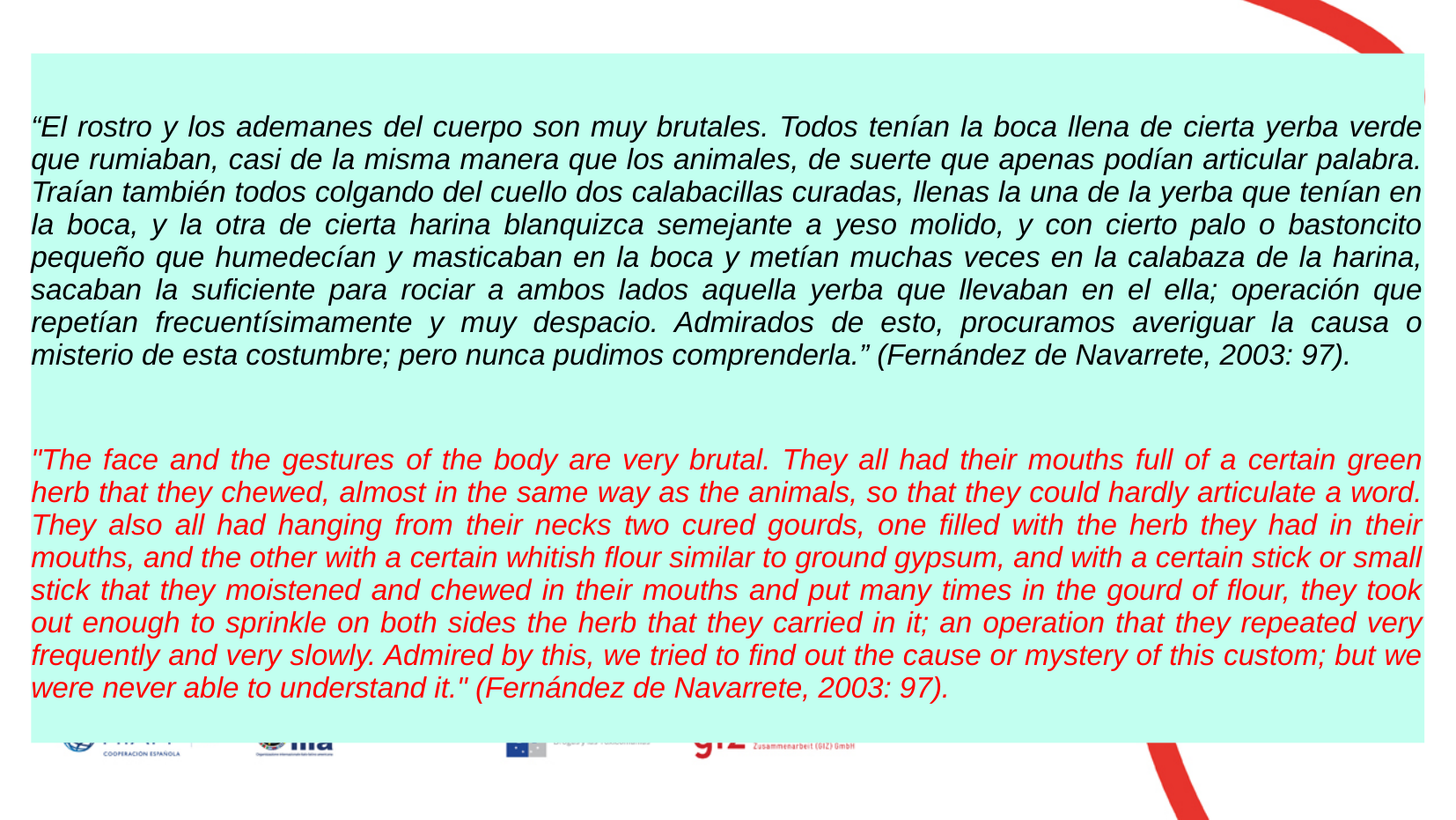

“El rostro y los ademanes del cuerpo son muy brutales. Todos tenían la boca llena de cierta yerba verde que rumiaban, casi de la misma manera que los animales, de suerte que apenas podían articular palabra. Traían también todos colgando del cuello dos calabacillas curadas, llenas la una de la yerba que tenían en la boca, y la otra de cierta harina blanquizca semejante a yeso molido, y con cierto palo o bastoncito pequeño que humedecían y masticaban en la boca y metían muchas veces en la calabaza de la harina, sacaban la suficiente para rociar a ambos lados aquella yerba que llevaban en el ella; operación que repetían frecuentísimamente y muy despacio. Admirados de esto, procuramos averiguar la causa o misterio de esta costumbre; pero nunca pudimos comprenderla.” (Fernández de Navarrete, 2003: 97).

"The face and the gestures of the body are very brutal. They all had their mouths full of a certain green herb that they chewed, almost in the same way as the animals, so that they could hardly articulate a word. They also all had hanging from their necks two cured gourds, one filled with the herb they had in their mouths, and the other with a certain whitish flour similar to ground gypsum, and with a certain stick or small stick that they moistened and chewed in their mouths and put many times in the gourd of flour, they took out enough to sprinkle on both sides the herb that they carried in it; an operation that they repeated very frequently and very slowly. Admired by this, we tried to find out the cause or mystery of this custom; but we were never able to understand it." (Fernández de Navarrete, 2003: 97).